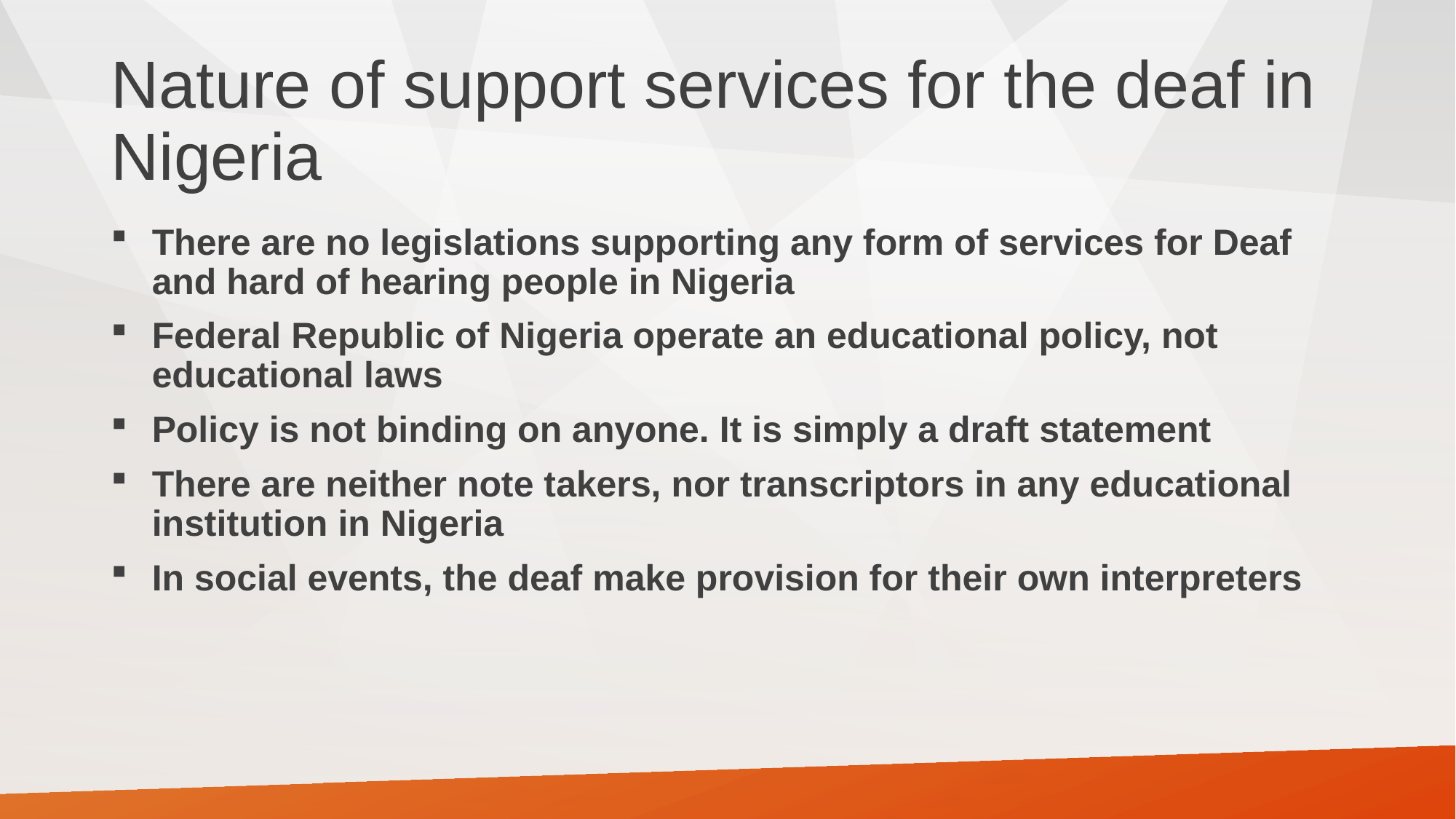

# Nature of support services for the deaf in Nigeria
There are no legislations supporting any form of services for Deaf and hard of hearing people in Nigeria
Federal Republic of Nigeria operate an educational policy, not educational laws
Policy is not binding on anyone. It is simply a draft statement
There are neither note takers, nor transcriptors in any educational institution in Nigeria
In social events, the deaf make provision for their own interpreters